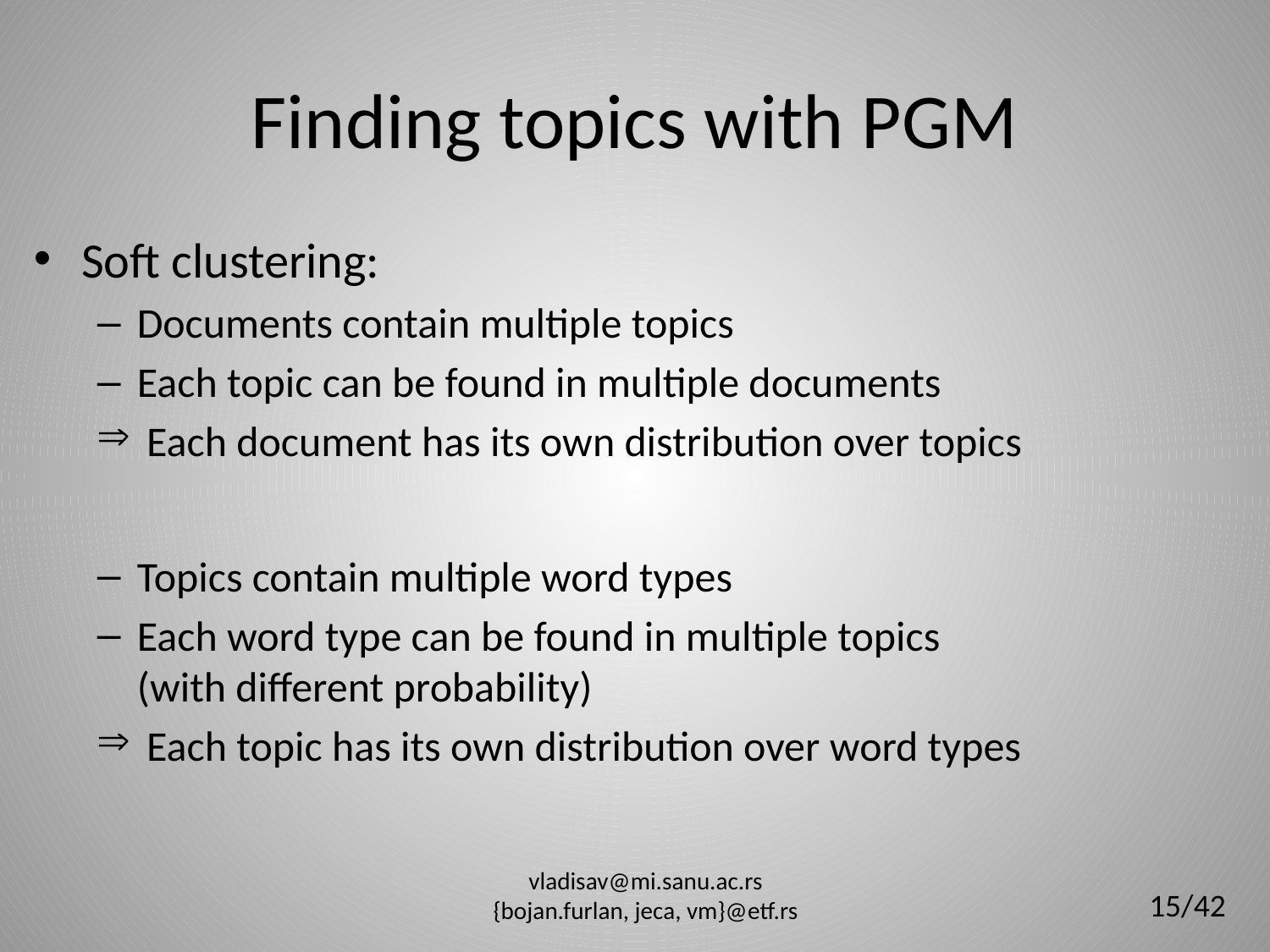

# Finding topics with PGM
Soft clustering:
Documents contain multiple topics
Each topic can be found in multiple documents
 Each document has its own distribution over topics

Topics contain multiple word types
Each word type can be found in multiple topics
(with different probability)
 Each topic has its own distribution over word types